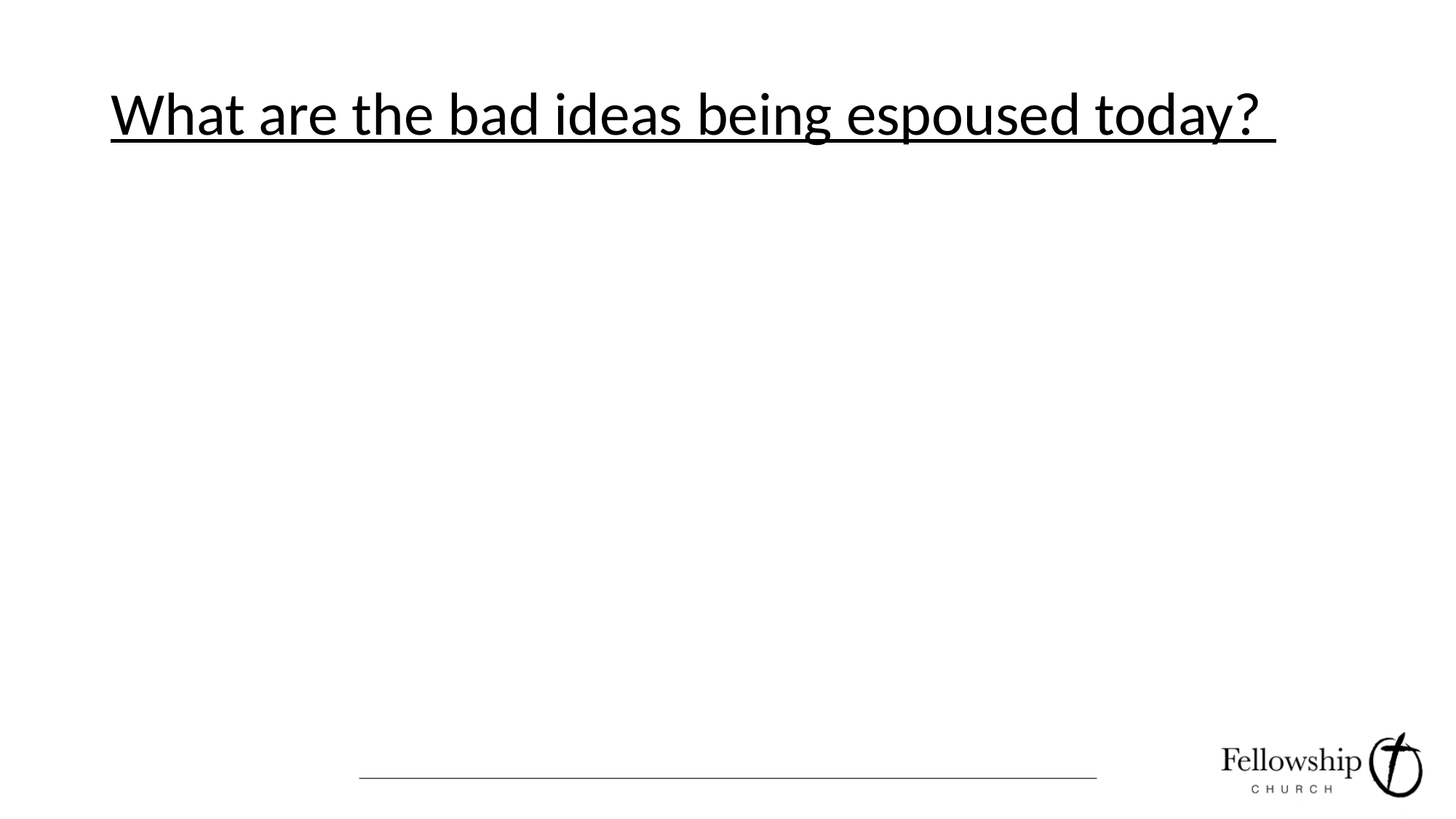

# What are the bad ideas being espoused today?